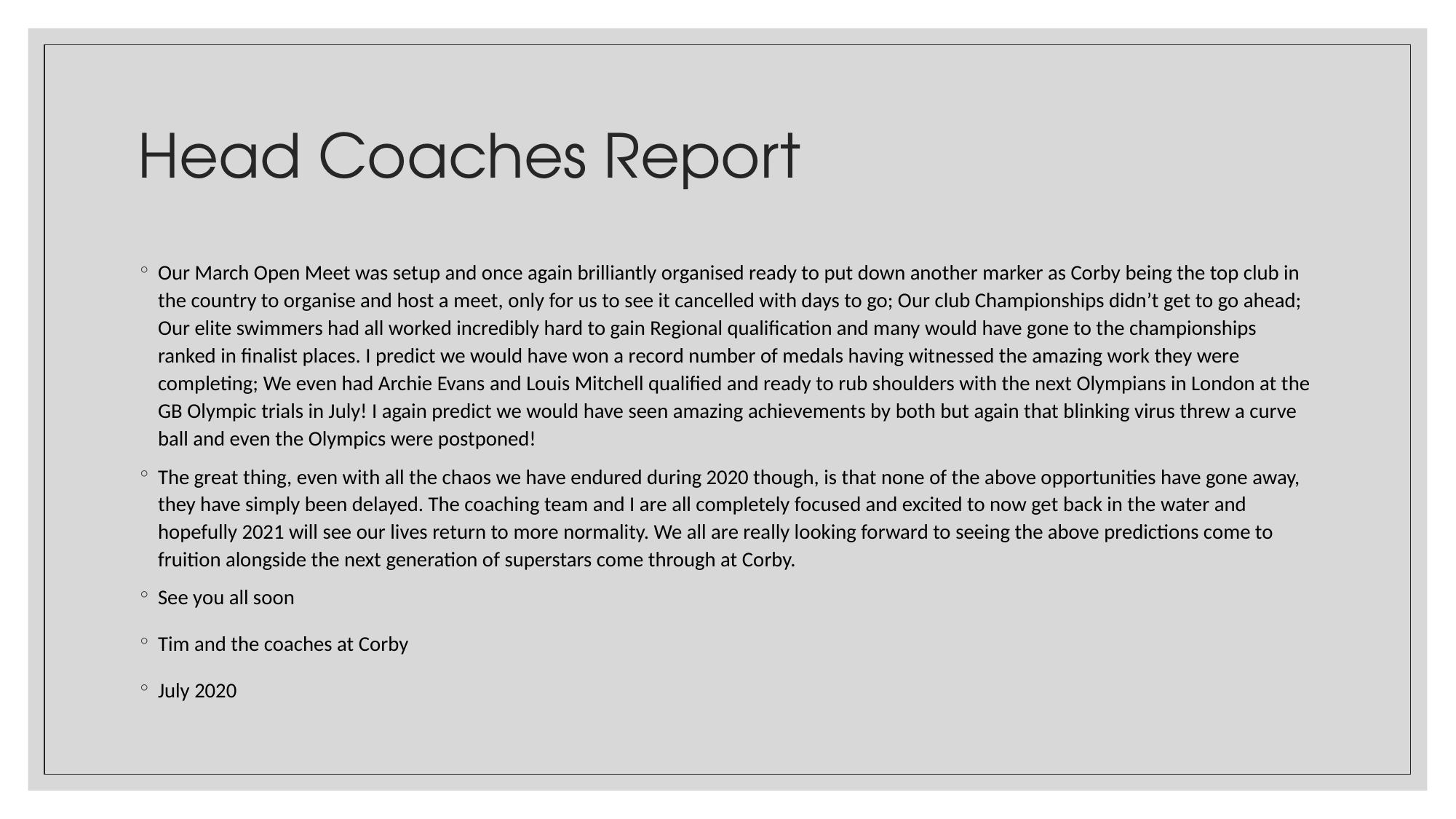

# Head Coaches Report
Our March Open Meet was setup and once again brilliantly organised ready to put down another marker as Corby being the top club in the country to organise and host a meet, only for us to see it cancelled with days to go; Our club Championships didn’t get to go ahead; Our elite swimmers had all worked incredibly hard to gain Regional qualification and many would have gone to the championships ranked in finalist places. I predict we would have won a record number of medals having witnessed the amazing work they were completing; We even had Archie Evans and Louis Mitchell qualified and ready to rub shoulders with the next Olympians in London at the GB Olympic trials in July! I again predict we would have seen amazing achievements by both but again that blinking virus threw a curve ball and even the Olympics were postponed!
The great thing, even with all the chaos we have endured during 2020 though, is that none of the above opportunities have gone away, they have simply been delayed. The coaching team and I are all completely focused and excited to now get back in the water and hopefully 2021 will see our lives return to more normality. We all are really looking forward to seeing the above predictions come to fruition alongside the next generation of superstars come through at Corby.
See you all soon
Tim and the coaches at Corby
July 2020